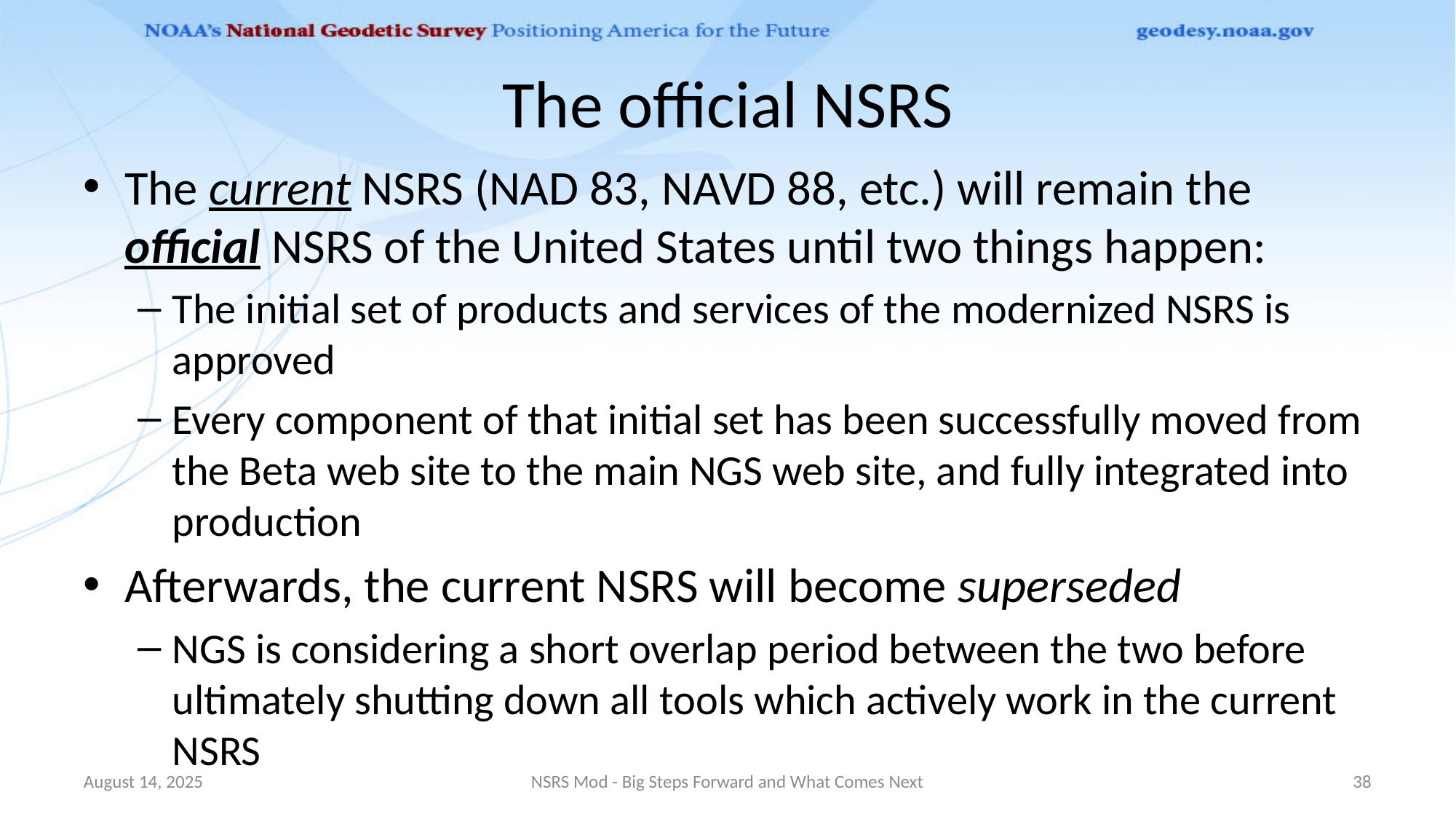

# The official NSRS
The current NSRS (NAD 83, NAVD 88, etc.) will remain the official NSRS of the United States until two things happen:
The initial set of products and services of the modernized NSRS is approved
Every component of that initial set has been successfully moved from the Beta web site to the main NGS web site, and fully integrated into production
Afterwards, the current NSRS will become superseded
NGS is considering a short overlap period between the two before ultimately shutting down all tools which actively work in the current NSRS
August 14, 2025
NSRS Mod - Big Steps Forward and What Comes Next
38